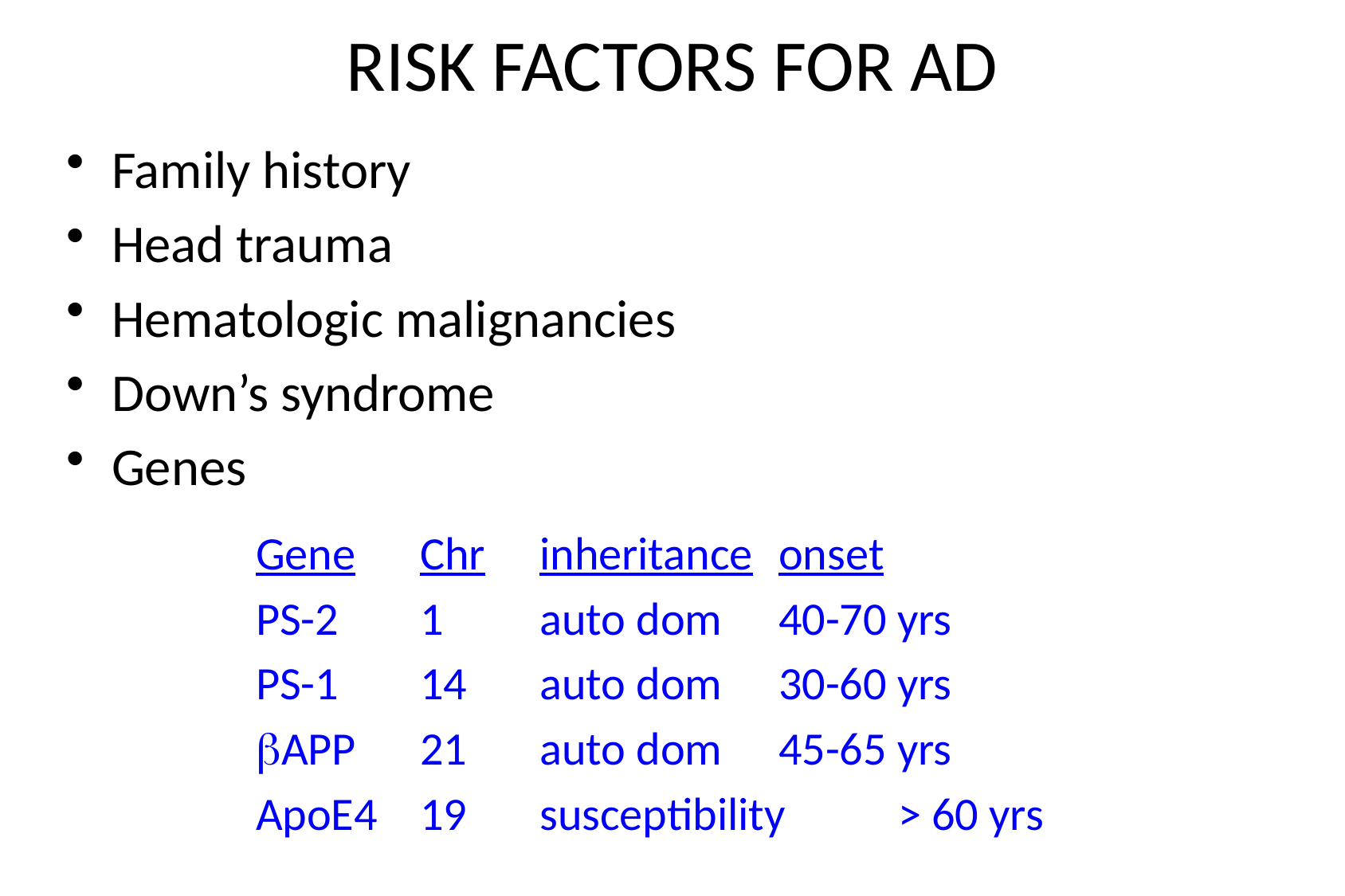

# RISK FACTORS FOR AD
Family history
Head trauma
Hematologic malignancies
Down’s syndrome
Genes
Gene	Chr	inheritance	onset
PS-2	1	auto dom	40-70 yrs
PS-1	14	auto dom	30-60 yrs
βAPP	21	auto dom	45-65 yrs
ApoE4	19	susceptibility	> 60 yrs